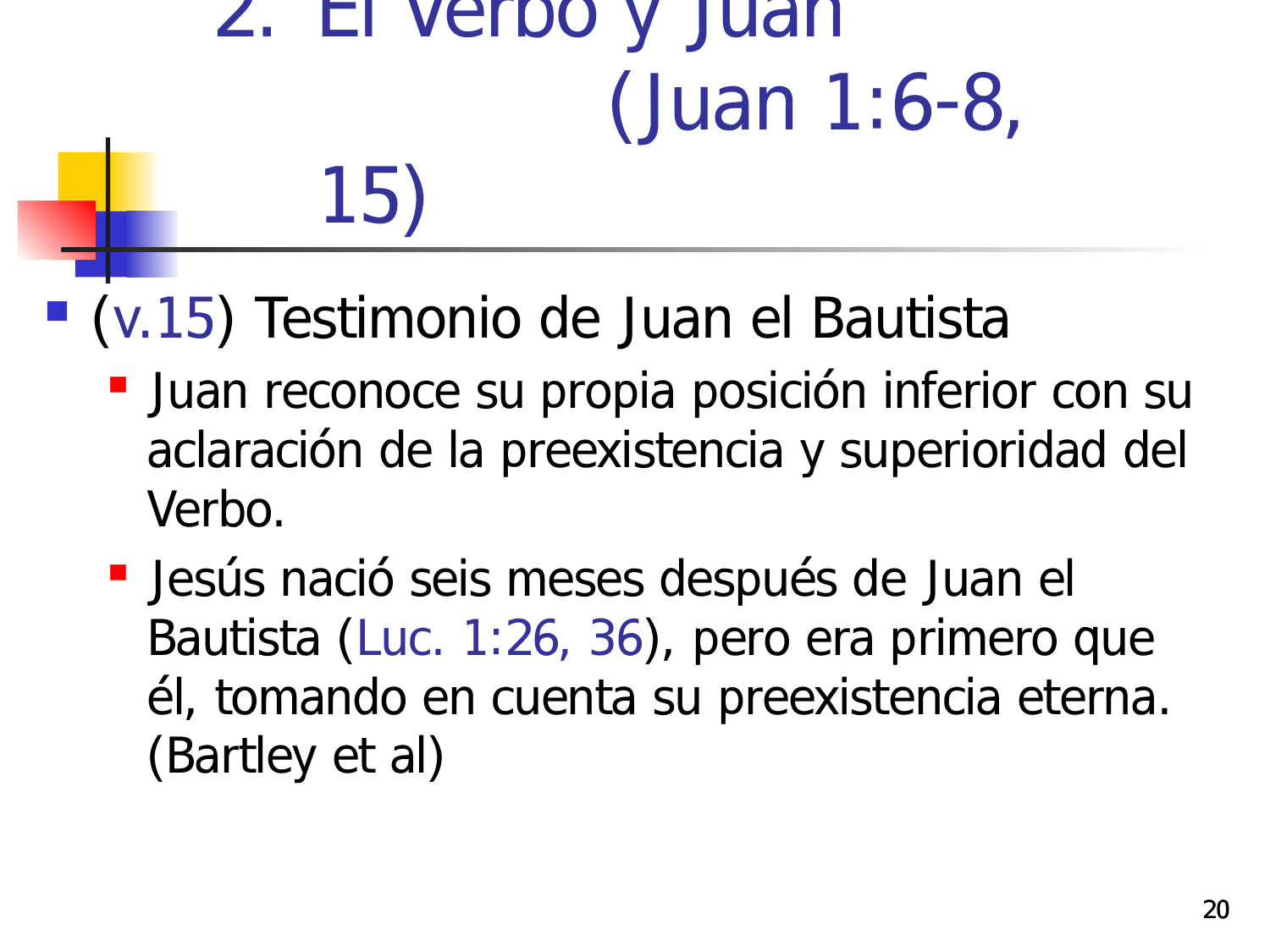

# El Verbo y Juan                        (Juan 1:6-8, 15)
(v.15) Testimonio de Juan el Bautista
Juan reconoce su propia posición inferior con su aclaración de la preexistencia y superioridad del Verbo.
Jesús nació seis meses después de Juan el Bautista (Luc. 1:26, 36), pero era primero que él, tomando en cuenta su preexistencia eterna. (Bartley et al)

20
20